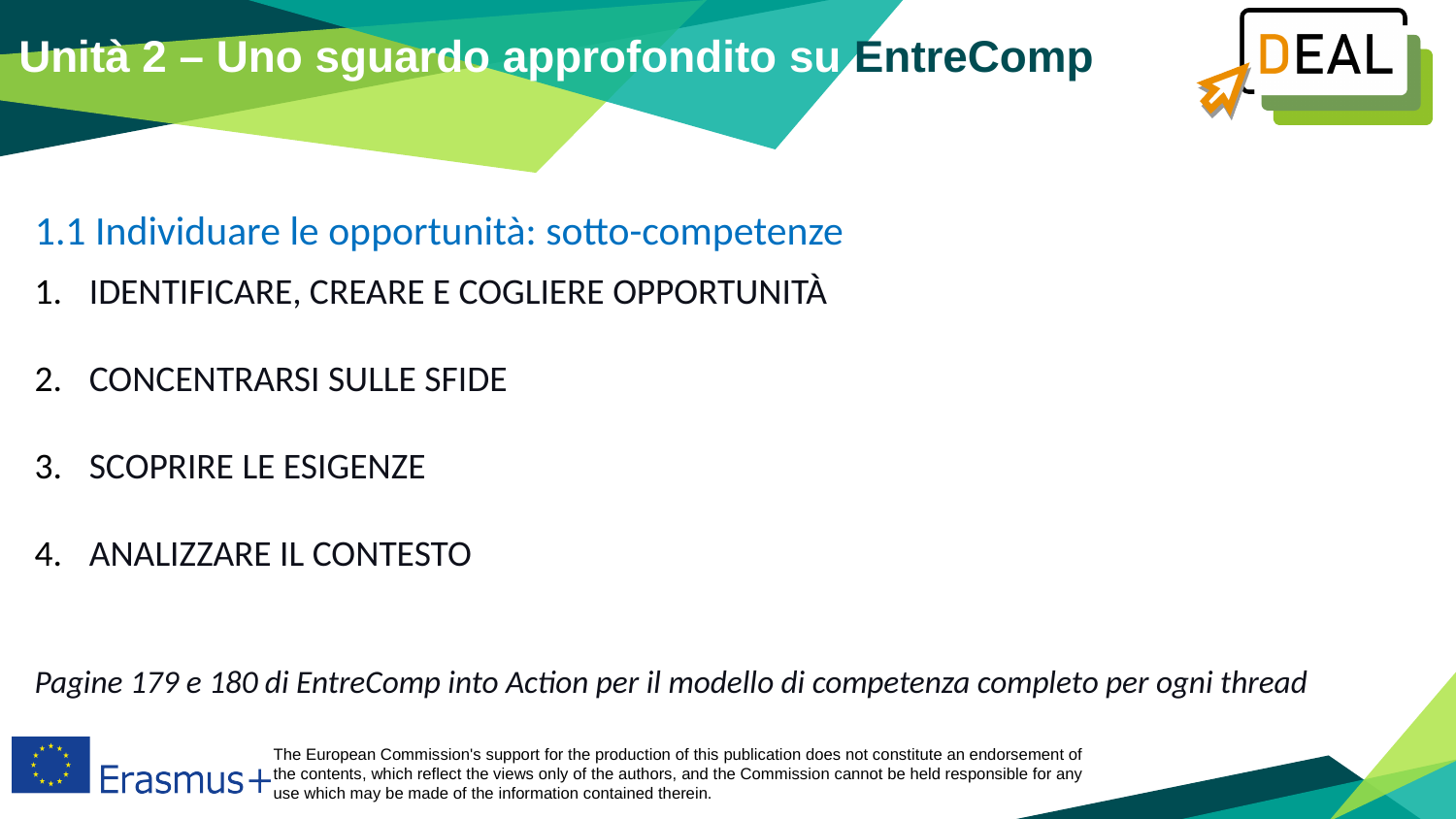

Unità 2 – Uno sguardo approfondito su EntreComp
1.1 Individuare le opportunità: sotto-competenze
IDENTIFICARE, CREARE E COGLIERE OPPORTUNITÀ

CONCENTRARSI SULLE SFIDE

SCOPRIRE LE ESIGENZE

ANALIZZARE IL CONTESTO

Pagine 179 e 180 di EntreComp into Action per il modello di competenza completo per ogni thread